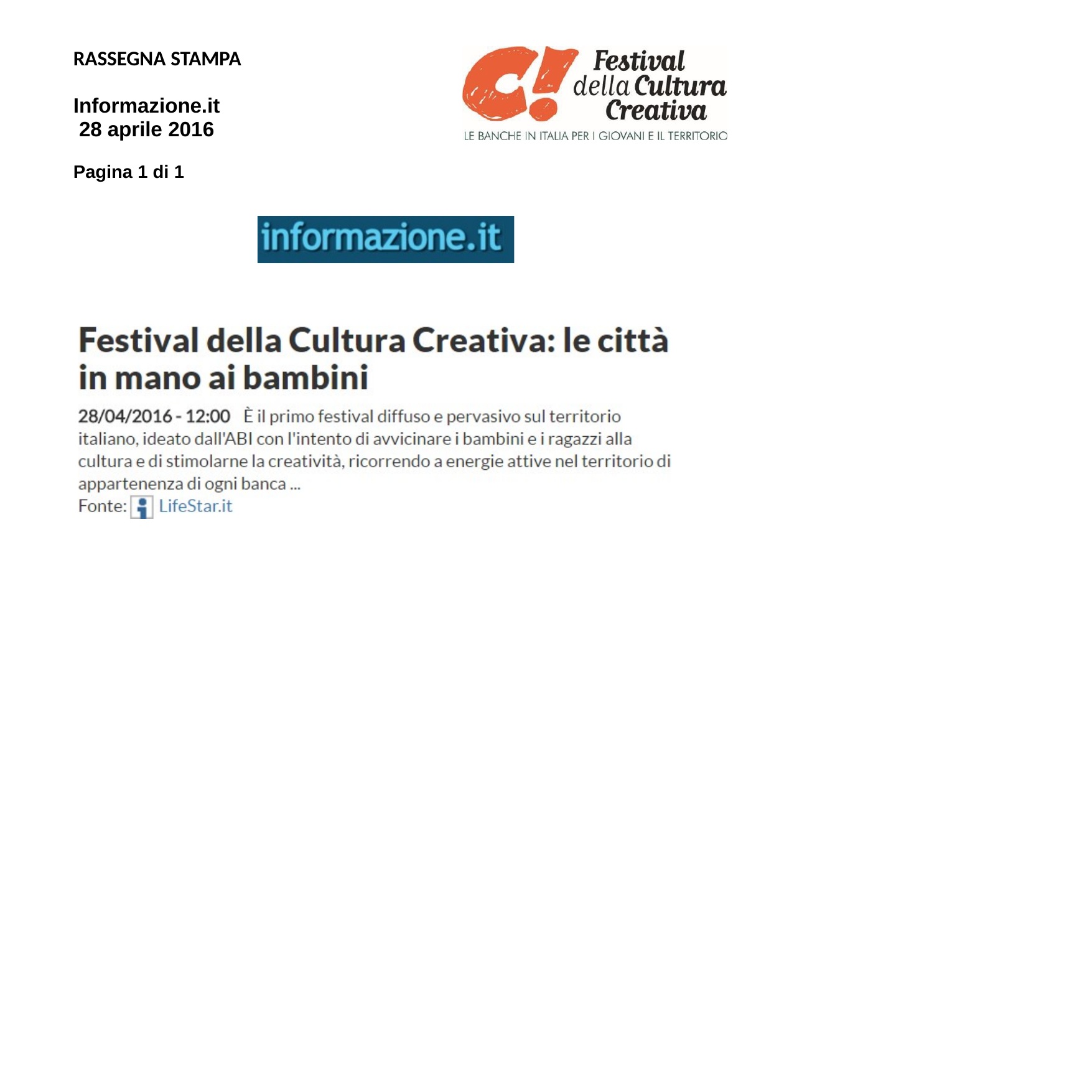

RASSEGNA STAMPA

Informazione.it  28 aprile 2016
Pagina 1 di 1